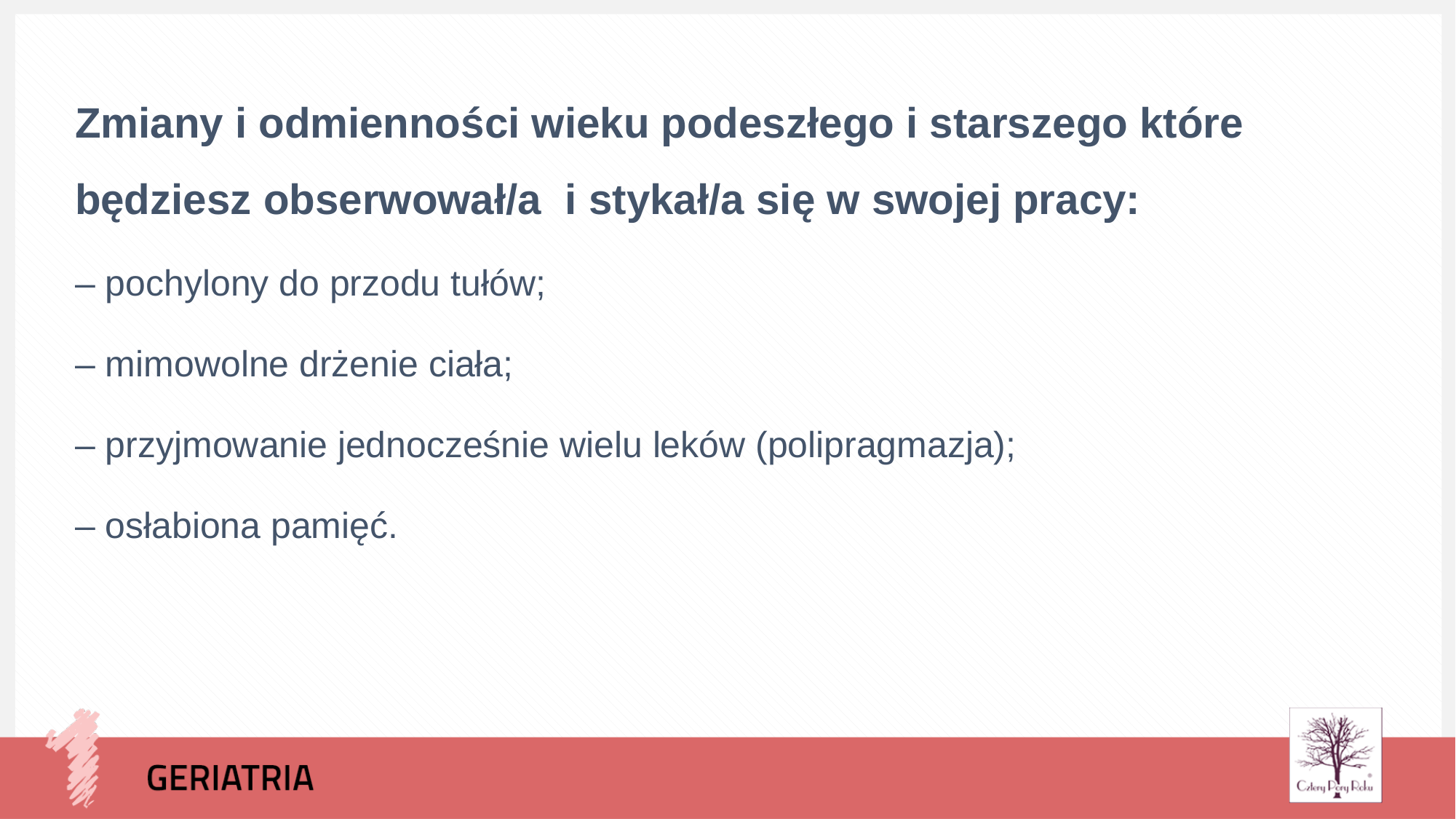

Zmiany i odmienności wieku podeszłego i starszego które będziesz obserwował/a  i stykał/a się w swojej pracy:
– pochylony do przodu tułów;
– mimowolne drżenie ciała;
– przyjmowanie jednocześnie wielu leków (polipragmazja);
– osłabiona pamięć.